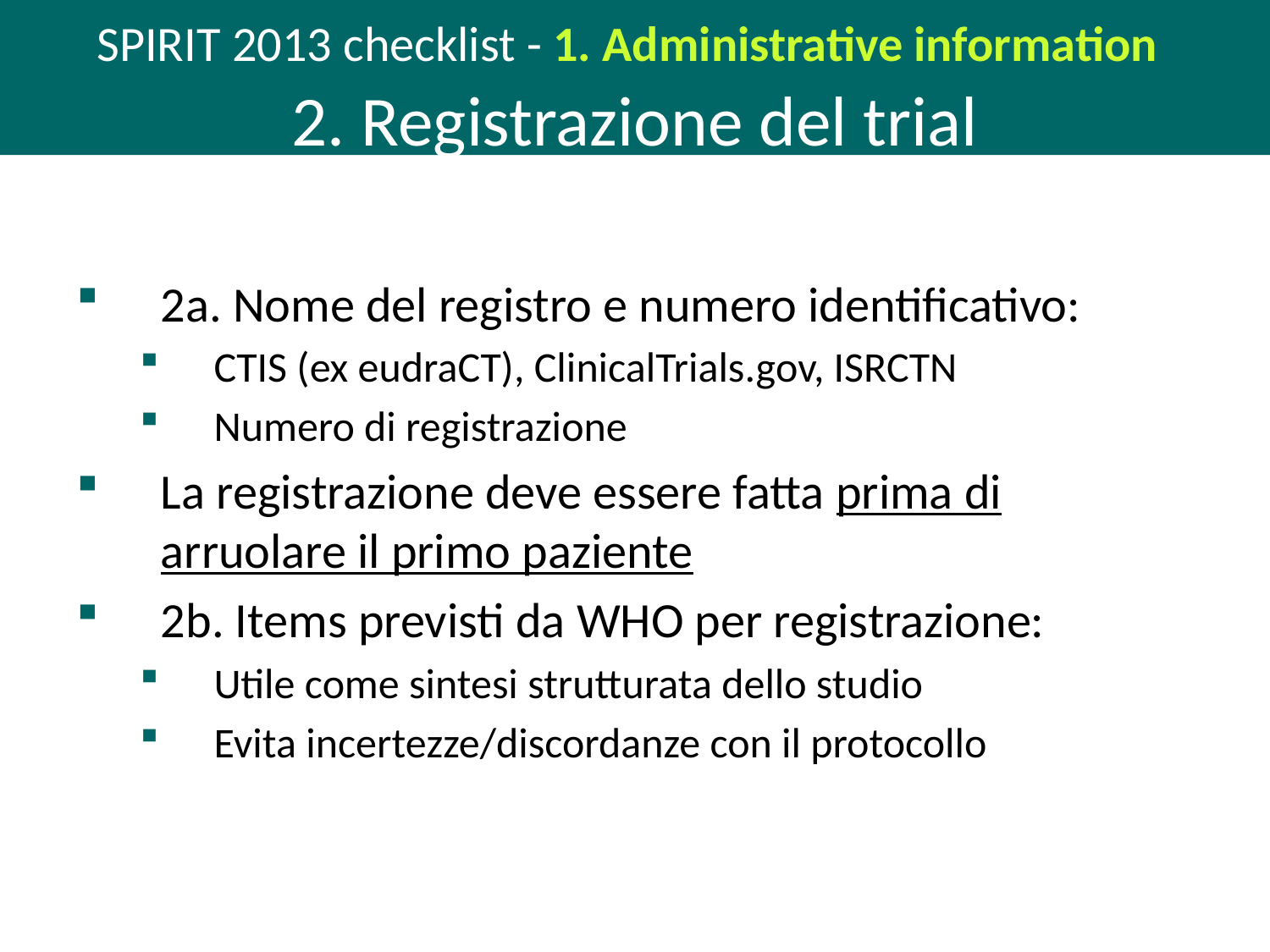

SPIRIT 2013 checklist - 1. Administrative information
2. Registrazione del trial
2a. Nome del registro e numero identificativo:
CTIS (ex eudraCT), ClinicalTrials.gov, ISRCTN
Numero di registrazione
La registrazione deve essere fatta prima di arruolare il primo paziente
2b. Items previsti da WHO per registrazione:
Utile come sintesi strutturata dello studio
Evita incertezze/discordanze con il protocollo